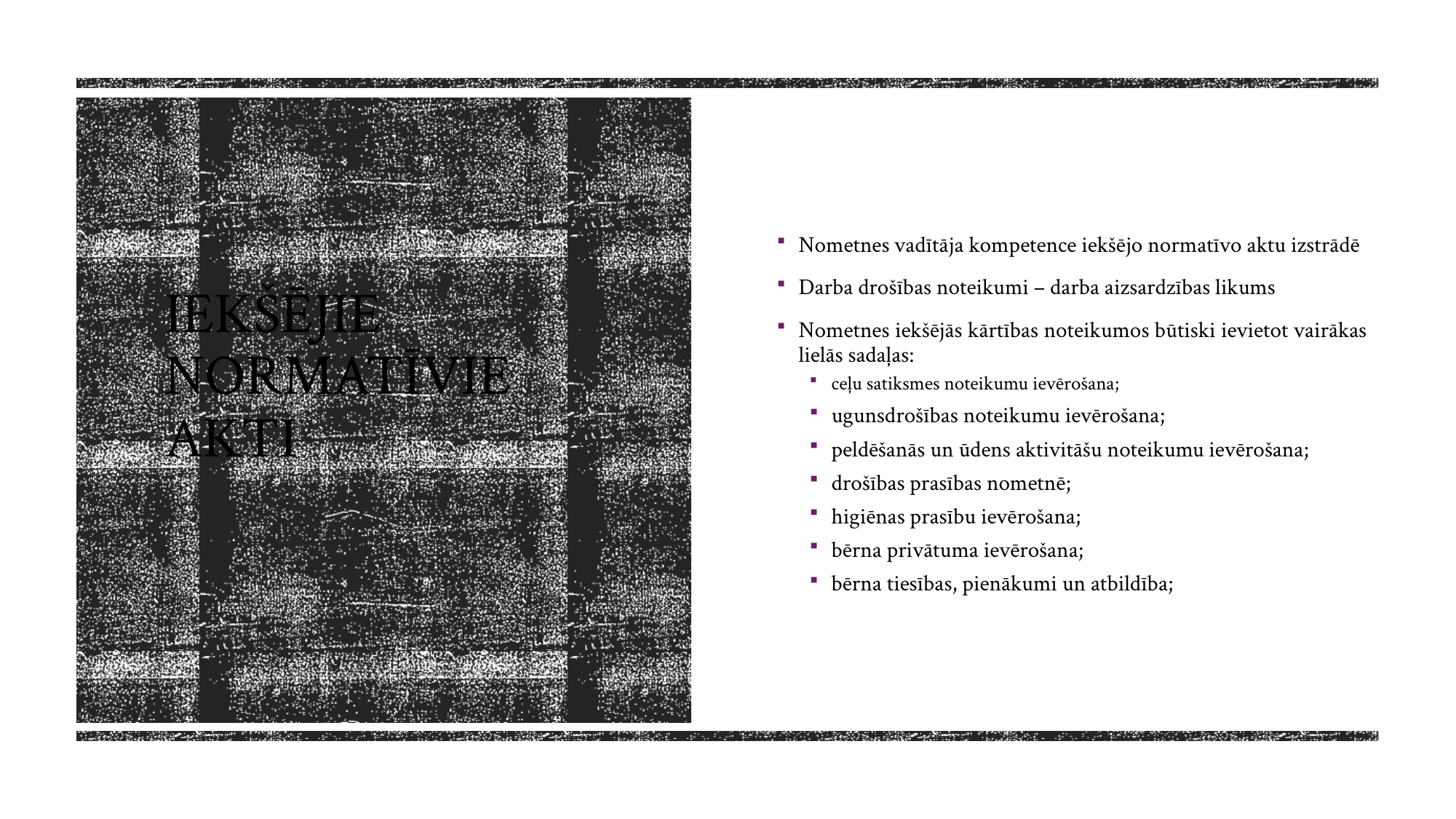

Nometnes vadītāja kompetence iekšējo normatīvo aktu izstrādē
Darba drošības noteikumi – darba aizsardzības likums
Nometnes iekšējās kārtības noteikumos būtiski ievietot vairākas lielās sadaļas:
ceļu satiksmes noteikumu ievērošana;
ugunsdrošības noteikumu ievērošana;
peldēšanās un ūdens aktivitāšu noteikumu ievērošana;
drošības prasības nometnē;
higiēnas prasību ievērošana;
bērna privātuma ievērošana;
bērna tiesības, pienākumi un atbildība;

# Iekšējie normatīvie akti